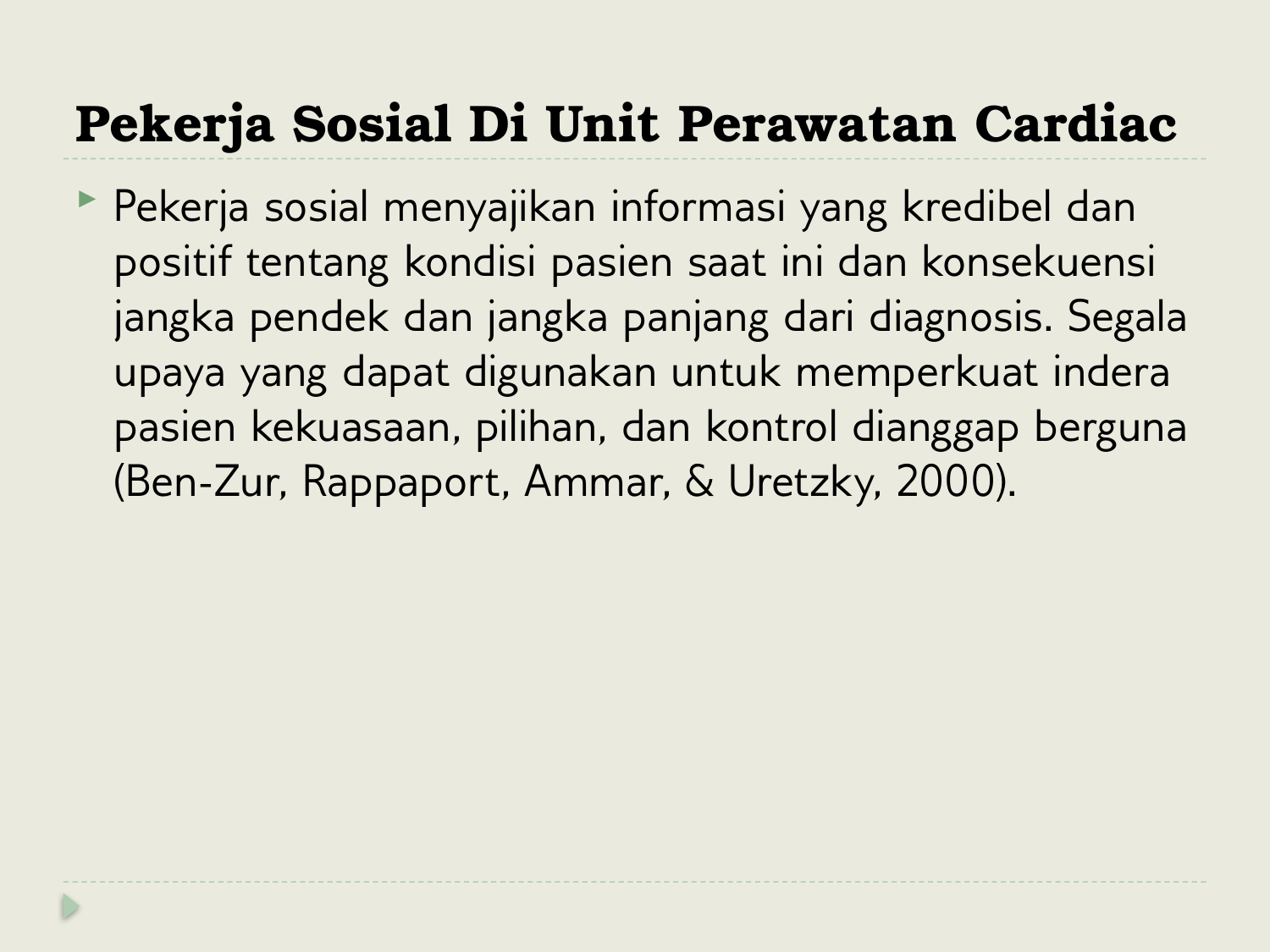

# Pekerja Sosial Di Unit Perawatan Cardiac
Pekerja sosial menyajikan informasi yang kredibel dan positif tentang kondisi pasien saat ini dan konsekuensi jangka pendek dan jangka panjang dari diagnosis. Segala upaya yang dapat digunakan untuk memperkuat indera pasien kekuasaan, pilihan, dan kontrol dianggap berguna (Ben-Zur, Rappaport, Ammar, & Uretzky, 2000).